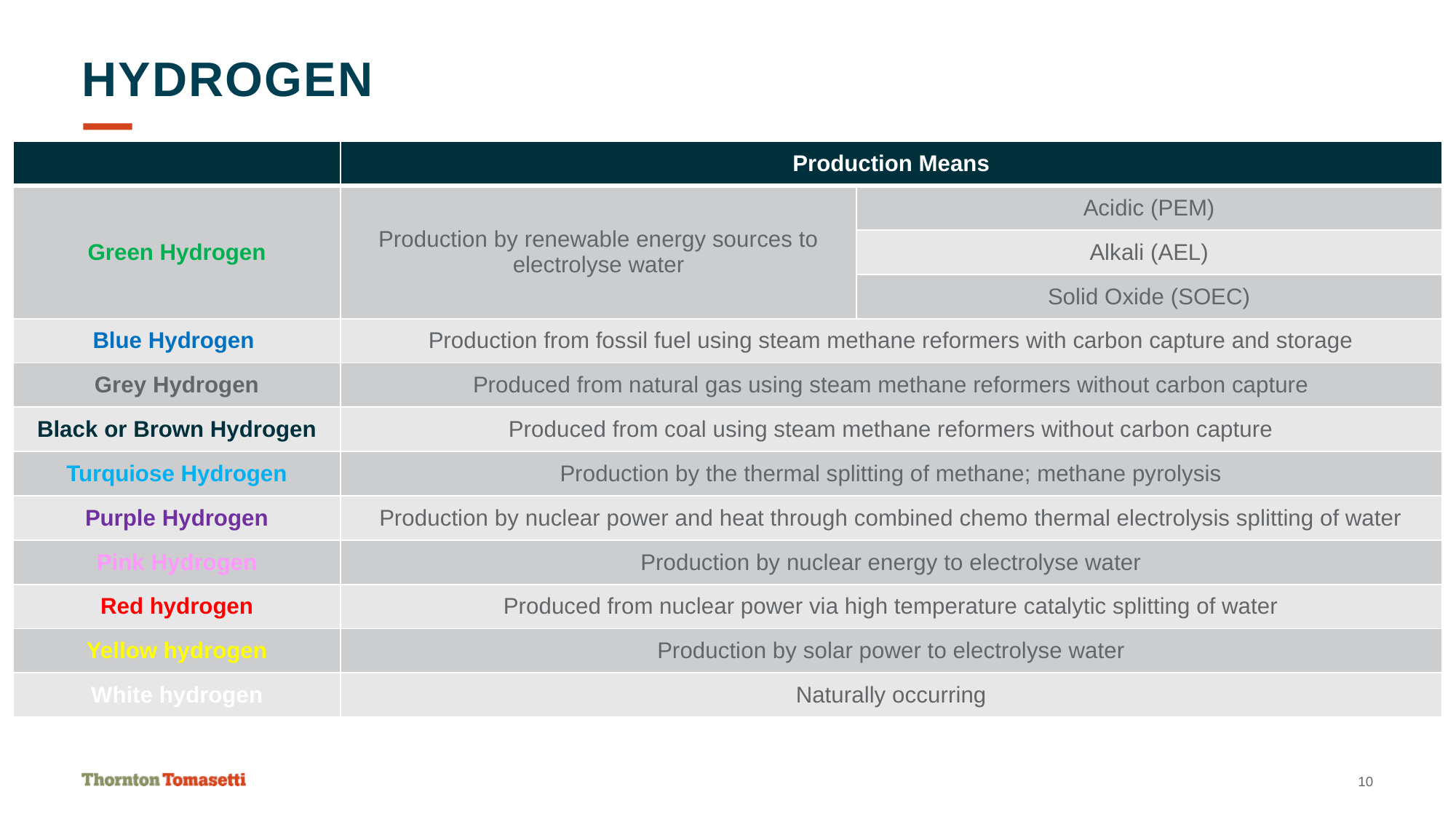

# Hydrogen

|  | Production Means |  |
| --- | --- | --- |
| Green Hydrogen | Production by renewable energy sources to electrolyse water | Acidic (PEM) |
| Blue |  | Alkali (AEL) |
|  |  | Solid Oxide (SOEC) |
| Blue Hydrogen | Production from fossil fuel using steam methane reformers with carbon capture and storage |  |
| Grey Hydrogen | Produced from natural gas using steam methane reformers without carbon capture |  |
| Black or Brown Hydrogen | Produced from coal using steam methane reformers without carbon capture |  |
| Turquiose Hydrogen | Production by the thermal splitting of methane; methane pyrolysis |  |
| Purple Hydrogen | Production by nuclear power and heat through combined chemo thermal electrolysis splitting of water |  |
| Pink Hydrogen | Production by nuclear energy to electrolyse water |  |
| Red hydrogen | Produced from nuclear power via high temperature catalytic splitting of water |  |
| Yellow hydrogen | Production by solar power to electrolyse water |  |
| White hydrogen | Naturally occurring |  |
10